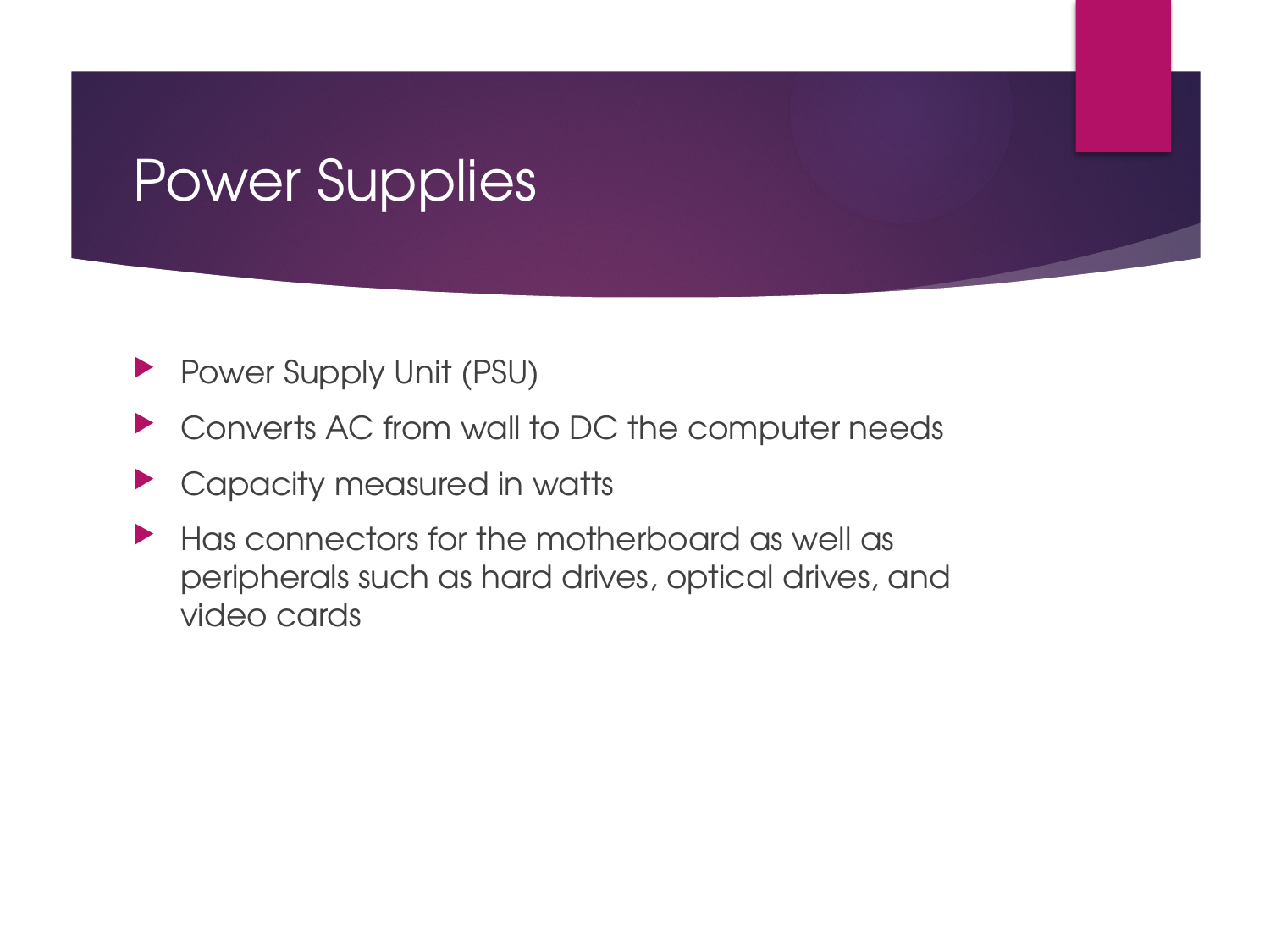

# Power Supplies
Power Supply Unit (PSU)
Converts AC from wall to DC the computer needs
Capacity measured in watts
Has connectors for the motherboard as well as peripherals such as hard drives, optical drives, and video cards